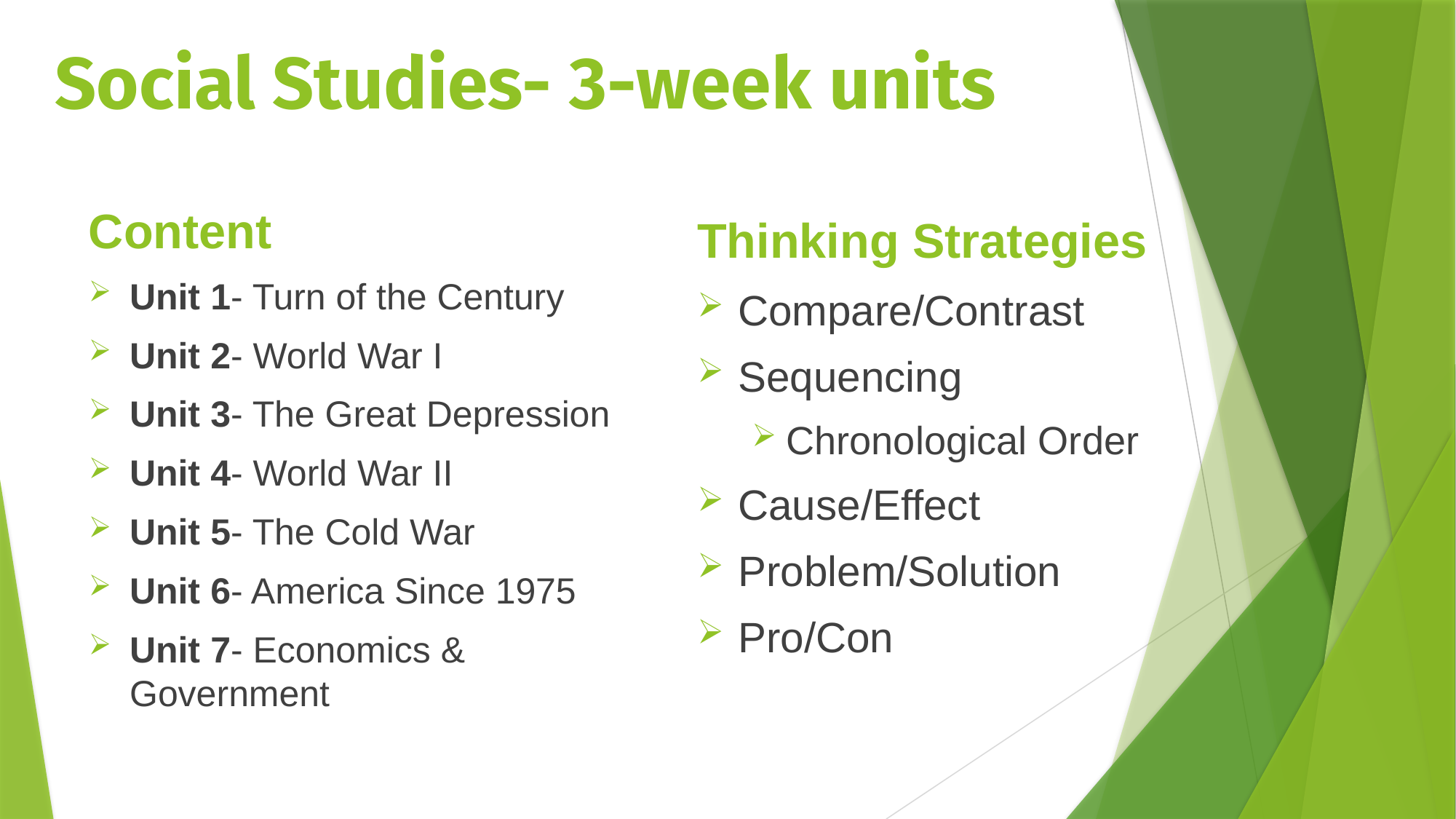

# Social Studies- 3-week units
Content
Unit 1- Turn of the Century
Unit 2- World War I
Unit 3- The Great Depression
Unit 4- World War II
Unit 5- The Cold War
Unit 6- America Since 1975
Unit 7- Economics & Government

Thinking Strategies
Compare/Contrast
Sequencing
Chronological Order
Cause/Effect
Problem/Solution
Pro/Con